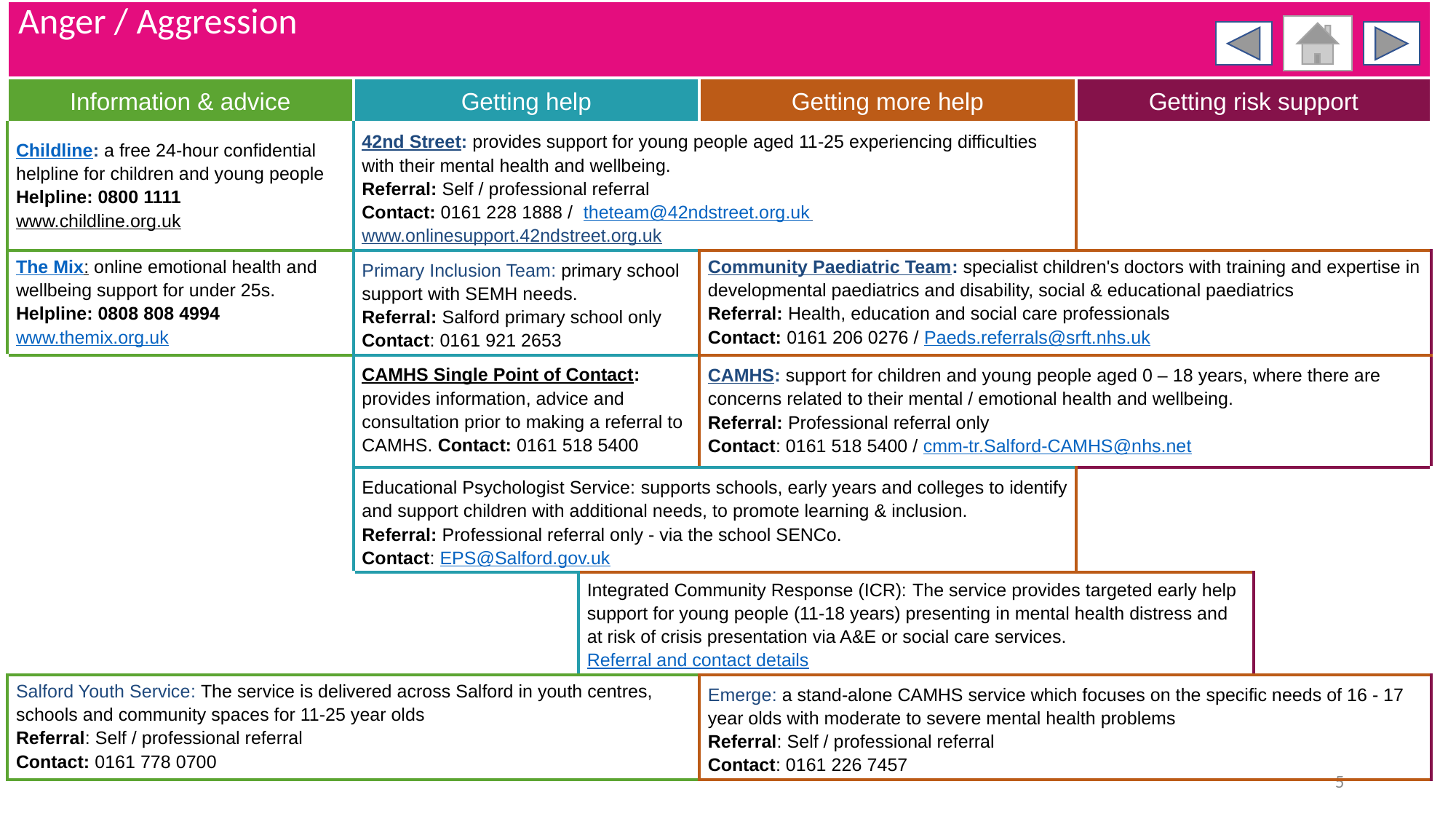

| Anger / Aggression |  |  |  |  |  |
| --- | --- | --- | --- | --- | --- |
| Information & advice | Getting help |  | Getting more help | Getting risk support |  |
| Childline: a free 24-hour confidential helpline for children and young people Helpline: 0800 1111 www.childline.org.uk | 42nd Street: provides support for young people aged 11-25 experiencing difficulties with their mental health and wellbeing. Referral: Self / professional referral Contact: 0161 228 1888 / theteam@42ndstreet.org.uk www.onlinesupport.42ndstreet.org.uk |  |  |  |  |
| The Mix: online emotional health and wellbeing support for under 25s. Helpline: 0808 808 4994 www.themix.org.uk | Primary Inclusion Team: primary school support with SEMH needs. Referral: Salford primary school only Contact: 0161 921 2653 |  | Community Paediatric Team: specialist children's doctors with training and expertise in developmental paediatrics and disability, social & educational paediatrics Referral: Health, education and social care professionals Contact: 0161 206 0276 / Paeds.referrals@srft.nhs.uk |  |  |
|  | CAMHS Single Point of Contact: provides information, advice and consultation prior to making a referral to CAMHS. Contact: 0161 518 5400 |  | CAMHS: support for children and young people aged 0 – 18 years, where there are concerns related to their mental / emotional health and wellbeing. Referral: Professional referral only Contact: 0161 518 5400 / cmm-tr.Salford-CAMHS@nhs.net |  |  |
|  | Educational Psychologist Service: supports schools, early years and colleges to identify and support children with additional needs, to promote learning & inclusion. Referral: Professional referral only - via the school SENCo. Contact: EPS@Salford.gov.uk |  |  |  |  |
|  |  | Integrated Community Response (ICR): The service provides targeted early help support for young people (11-18 years) presenting in mental health distress and at risk of crisis presentation via A&E or social care services. Referral and contact details |  |  |  |
| Salford Youth Service: The service is delivered across Salford in youth centres, schools and community spaces for 11-25 year olds Referral: Self / professional referral Contact: 0161 778 0700 |  |  | Emerge: a stand-alone CAMHS service which focuses on the specific needs of 16 - 17 year olds with moderate to severe mental health problems Referral: Self / professional referral Contact: 0161 226 7457 |  |  |

5